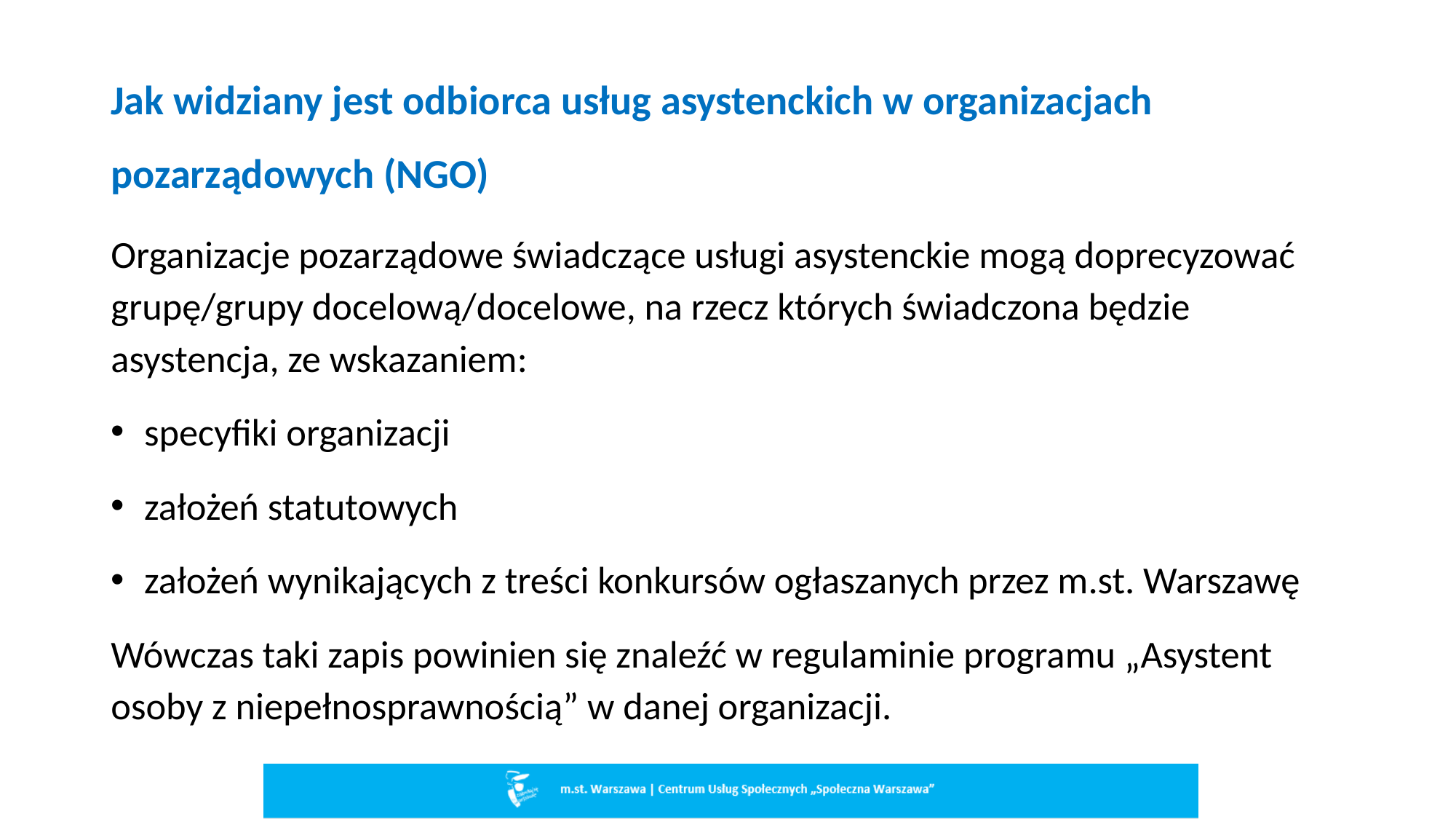

# Jak widziany jest odbiorca usług asystenckich w organizacjach pozarządowych (NGO)
Organizacje pozarządowe świadczące usługi asystenckie mogą doprecyzować grupę/grupy docelową/docelowe, na rzecz których świadczona będzie asystencja, ze wskazaniem:
specyfiki organizacji
założeń statutowych
założeń wynikających z treści konkursów ogłaszanych przez m.st. Warszawę
Wówczas taki zapis powinien się znaleźć w regulaminie programu „Asystent osoby z niepełnosprawnością” w danej organizacji.